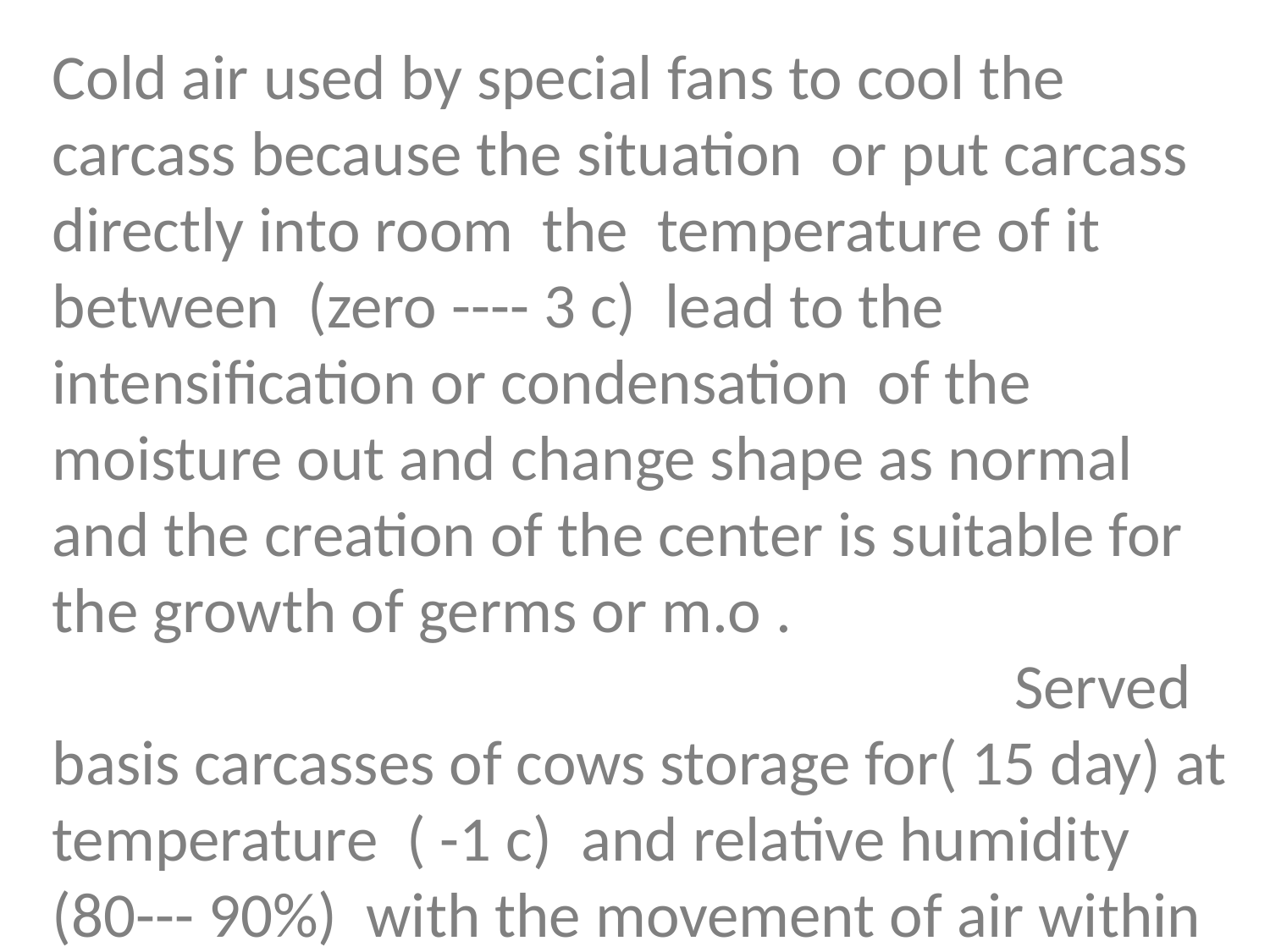

Cold air used by special fans to cool the carcass because the situation  or put carcass directly into room  the  temperature of it between  (zero ---- 3 c)  lead to the intensification or condensation  of the moisture out and change shape as normal and the creation of the center is suitable for the growth of germs or m.o .                                                                                                  Served basis carcasses of cows storage for( 15 day) at temperature  ( -1 c)  and relative humidity (80--- 90%)  with the movement of air within the limits of( 0.02 m./sec)  .